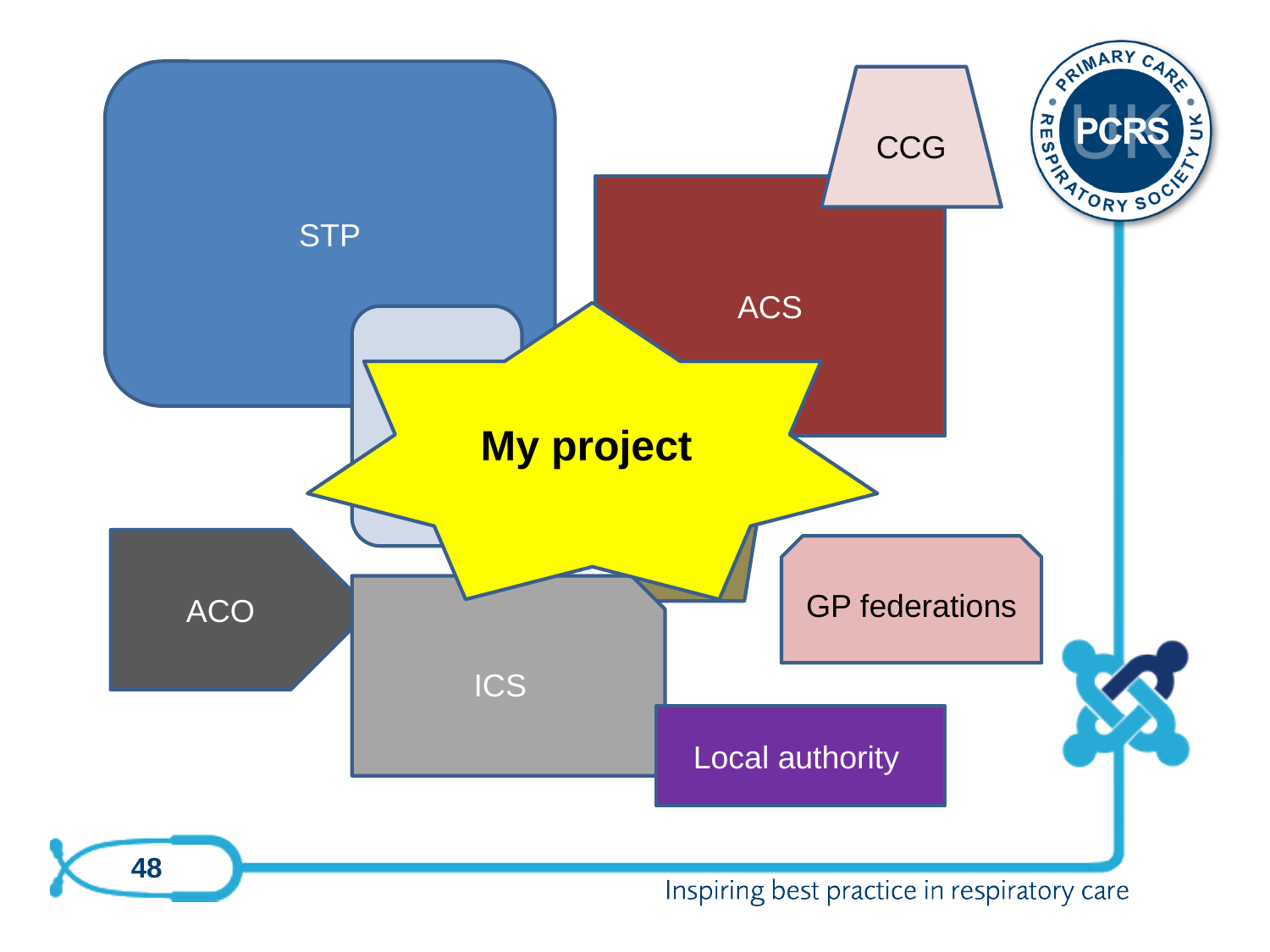

STP
CCG
ACS
My project
PAC
MSP
ACO
GP federations
ICS
Local authority
48